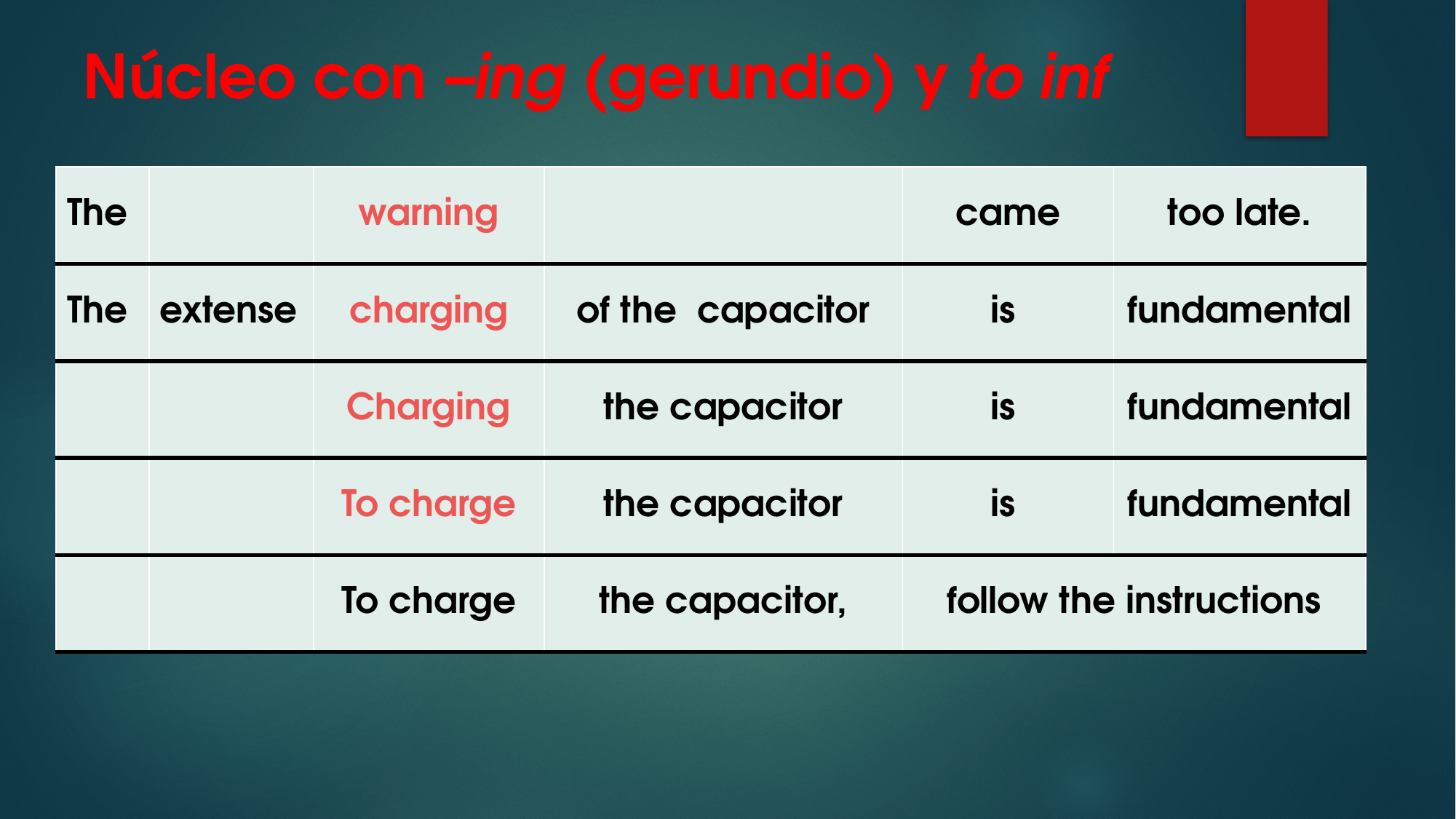

# Núcleo con –ing (gerundio) y to inf

| The |  | warning |  | came | too late. |
| --- | --- | --- | --- | --- | --- |
| The | extense | charging | of the capacitor | is | fundamental |
|  |  | Charging | the capacitor | is | fundamental |
|  |  | To charge | the capacitor | is | fundamental |
|  |  | To charge | the capacitor, | follow the instructions |  |